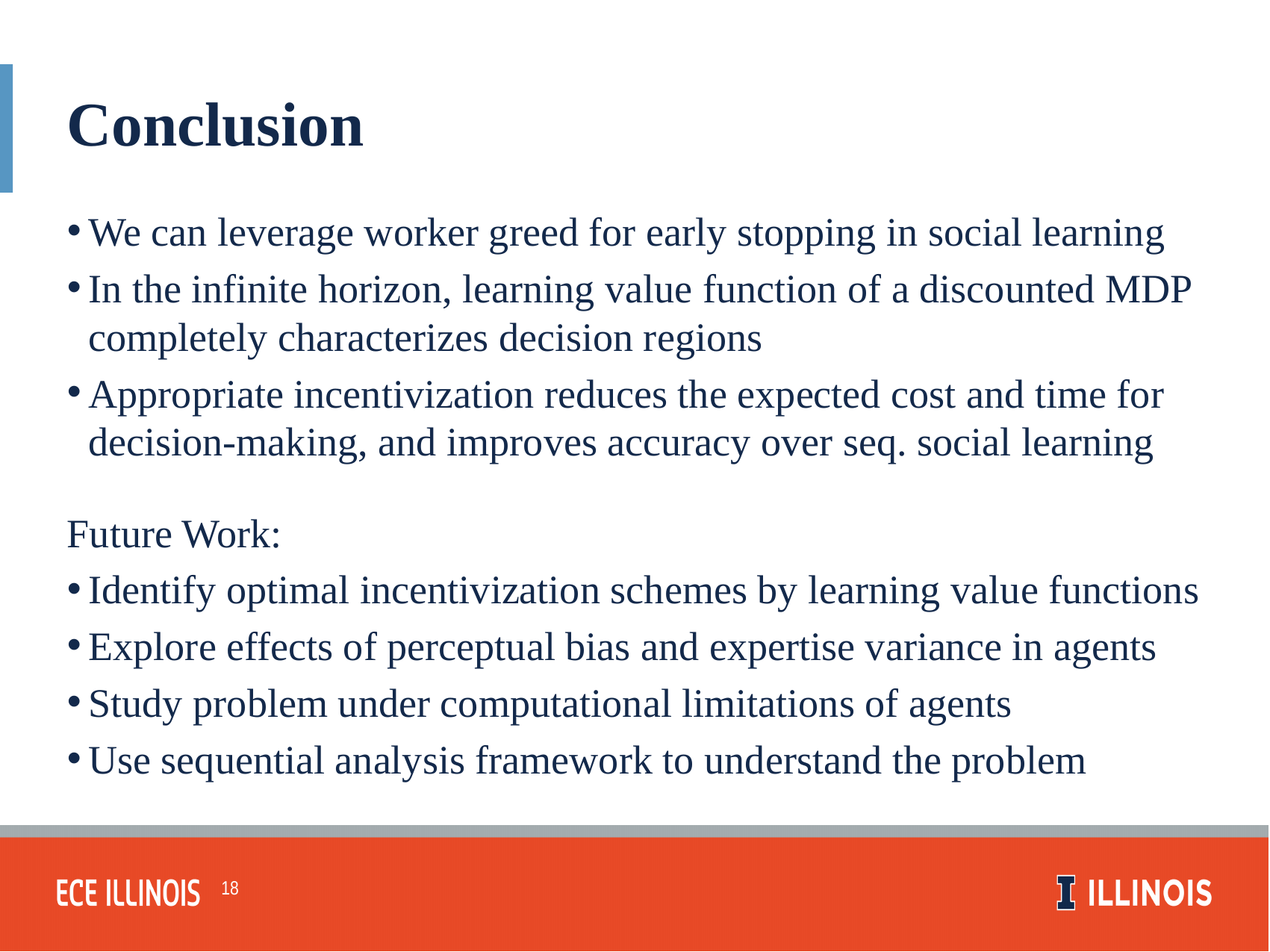

Conclusion
We can leverage worker greed for early stopping in social learning
In the infinite horizon, learning value function of a discounted MDP completely characterizes decision regions
Appropriate incentivization reduces the expected cost and time for decision-making, and improves accuracy over seq. social learning

Future Work:
Identify optimal incentivization schemes by learning value functions
Explore effects of perceptual bias and expertise variance in agents
Study problem under computational limitations of agents
Use sequential analysis framework to understand the problem